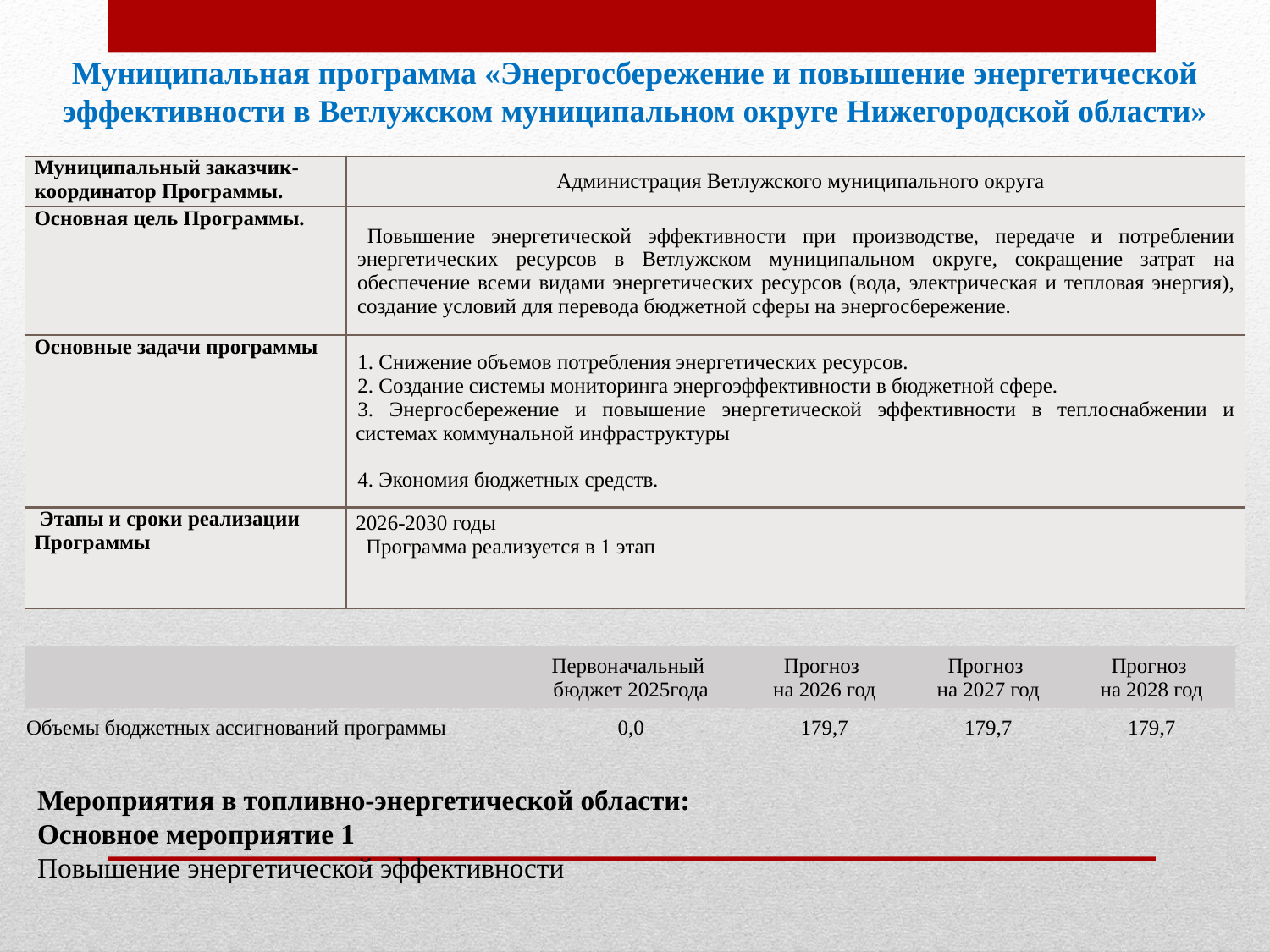

Муниципальная программа «Энергосбережение и повышение энергетической эффективности в Ветлужском муниципальном округе Нижегородской области»
| Муниципальный заказчик-координатор Программы. | Администрация Ветлужского муниципального округа |
| --- | --- |
| Основная цель Программы. | Повышение энергетической эффективности при производстве, передаче и потреблении энергетических ресурсов в Ветлужском муниципальном округе, сокращение затрат на обеспечение всеми видами энергетических ресурсов (вода, электрическая и тепловая энергия), создание условий для перевода бюджетной сферы на энергосбережение. |
| Основные задачи программы | 1. Снижение объемов потребления энергетических ресурсов. 2. Создание системы мониторинга энергоэффективности в бюджетной сфере. 3. Энергосбережение и повышение энергетической эффективности в теплоснабжении и системах коммунальной инфраструктуры 4. Экономия бюджетных средств. |
| Этапы и сроки реализации Программы | 2026-2030 годы Программа реализуется в 1 этап |
|  | Первоначальный бюджет 2025года | Прогноз на 2026 год | Прогноз на 2027 год | Прогноз на 2028 год |
| --- | --- | --- | --- | --- |
| Объемы бюджетных ассигнований программы | 0,0 | 179,7 | 179,7 | 179,7 |
Мероприятия в топливно-энергетической области:
Основное мероприятие 1
Повышение энергетической эффективности